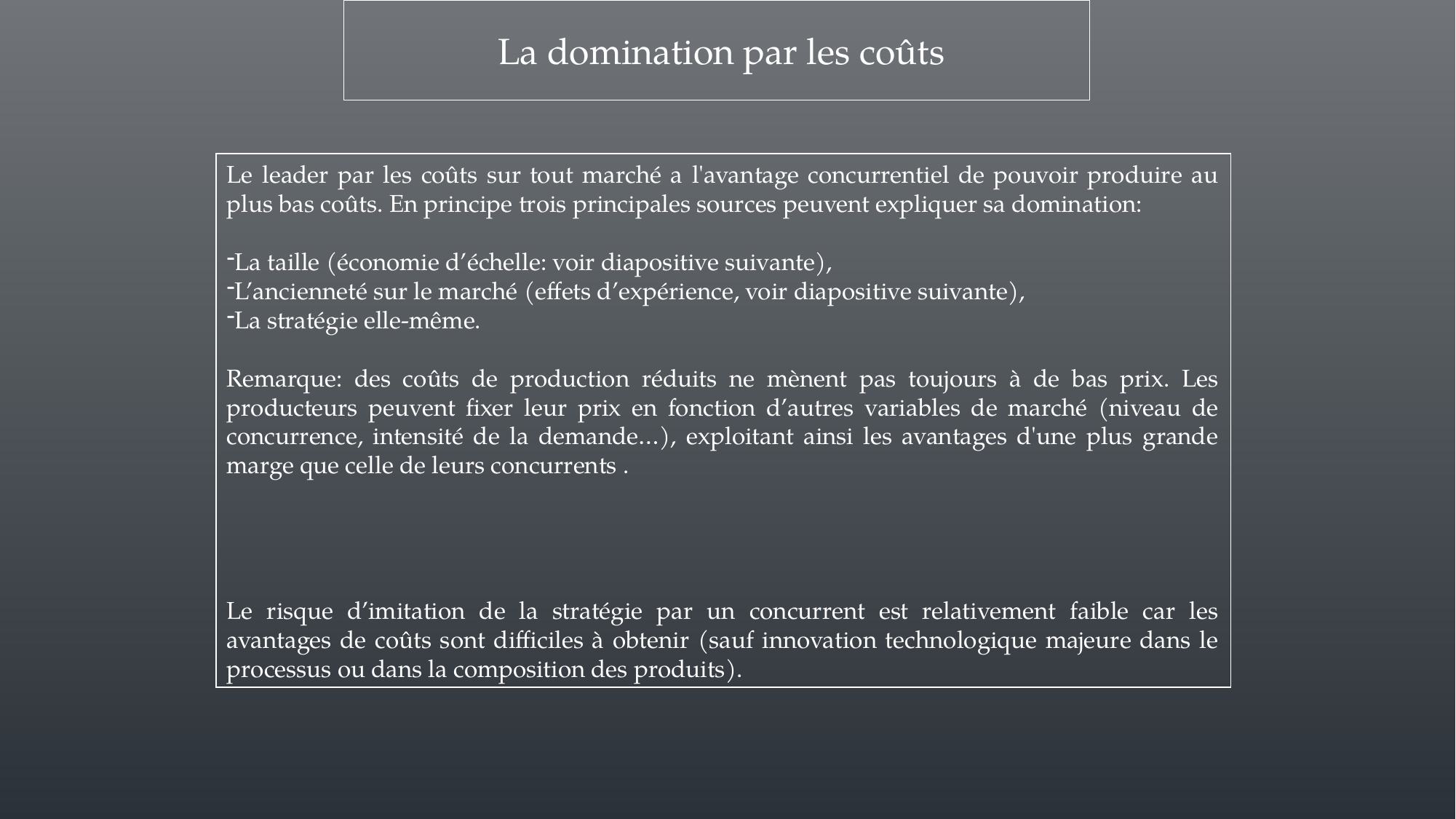

La domination par les coûts
Le leader par les coûts sur tout marché a l'avantage concurrentiel de pouvoir produire au plus bas coûts. En principe trois principales sources peuvent expliquer sa domination:

La taille (économie d’échelle: voir diapositive suivante),
L’ancienneté sur le marché (effets d’expérience, voir diapositive suivante),
La stratégie elle-même.

Remarque: des coûts de production réduits ne mènent pas toujours à de bas prix. Les producteurs peuvent fixer leur prix en fonction d’autres variables de marché (niveau de concurrence, intensité de la demande…), exploitant ainsi les avantages d'une plus grande marge que celle de leurs concurrents .

Le risque d’imitation de la stratégie par un concurrent est relativement faible car les avantages de coûts sont difficiles à obtenir (sauf innovation technologique majeure dans le processus ou dans la composition des produits).